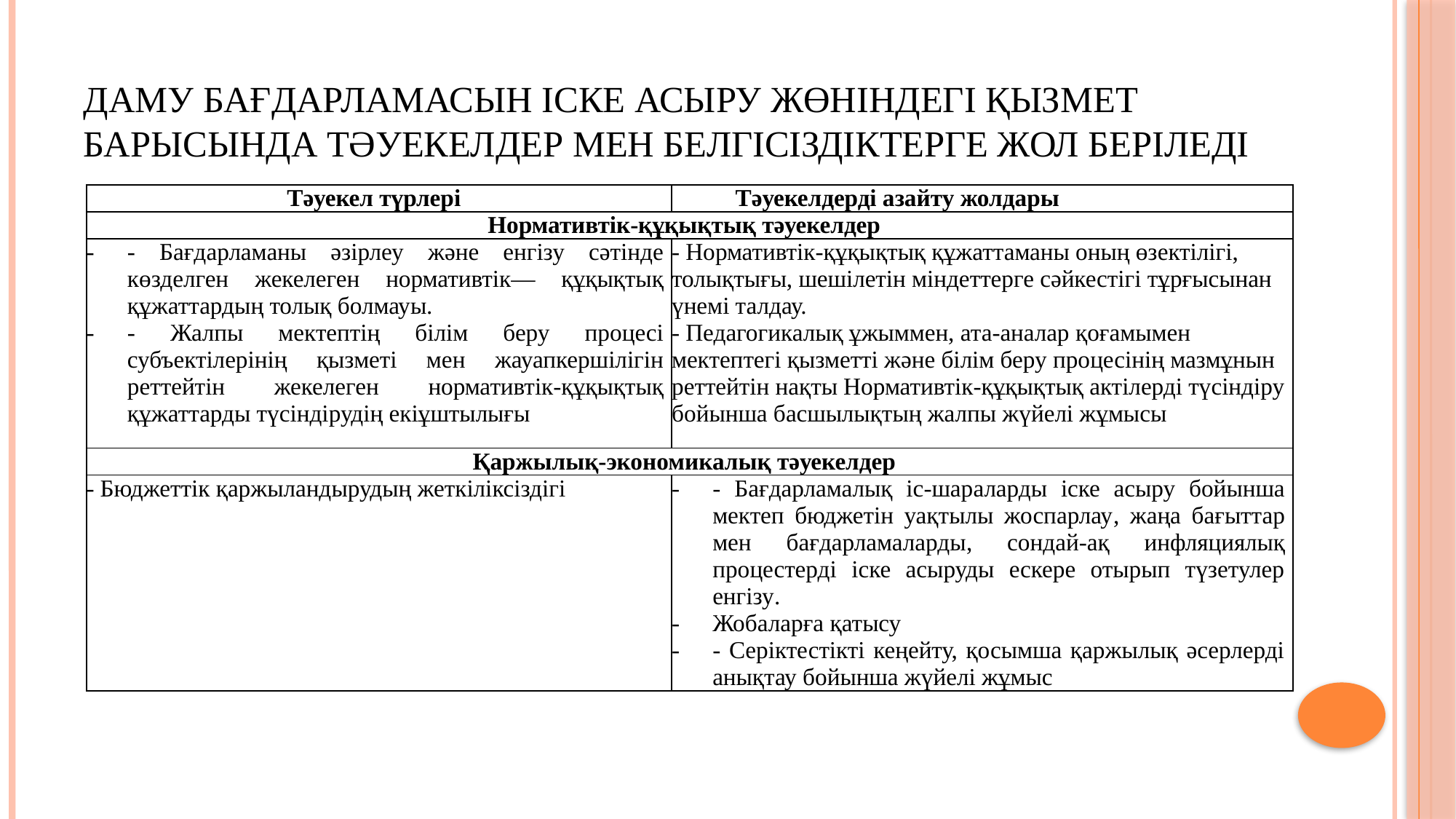

# Даму бағдарламасын іске асыру жөніндегі қызмет барысында тәуекелдер мен белгісіздіктерге жол беріледі
| Тәуекел түрлері | Тәуекелдерді азайту жолдары |
| --- | --- |
| Нормативтік-құқықтық тәуекелдер |  |
| - Бағдарламаны әзірлеу және енгізу сәтінде көзделген жекелеген нормативтік— құқықтық құжаттардың толық болмауы. - Жалпы мектептің білім беру процесі субъектілерінің қызметі мен жауапкершілігін реттейтін жекелеген нормативтік-құқықтық құжаттарды түсіндірудің екіұштылығы | - Нормативтік-құқықтық құжаттаманы оның өзектілігі, толықтығы, шешілетін міндеттерге сәйкестігі тұрғысынан үнемі талдау. - Педагогикалық ұжыммен, ата-аналар қоғамымен мектептегі қызметті және білім беру процесінің мазмұнын реттейтін нақты Нормативтік-құқықтық актілерді түсіндіру бойынша басшылықтың жалпы жүйелі жұмысы |
| Қаржылық-экономикалық тәуекелдер |  |
| - Бюджеттік қаржыландырудың жеткіліксіздігі | - Бағдарламалық іс-шараларды іске асыру бойынша мектеп бюджетін уақтылы жоспарлау, жаңа бағыттар мен бағдарламаларды, сондай-ақ инфляциялық процестерді іске асыруды ескере отырып түзетулер енгізу. Жобаларға қатысу - Серіктестікті кеңейту, қосымша қаржылық әсерлерді анықтау бойынша жүйелі жұмыс |